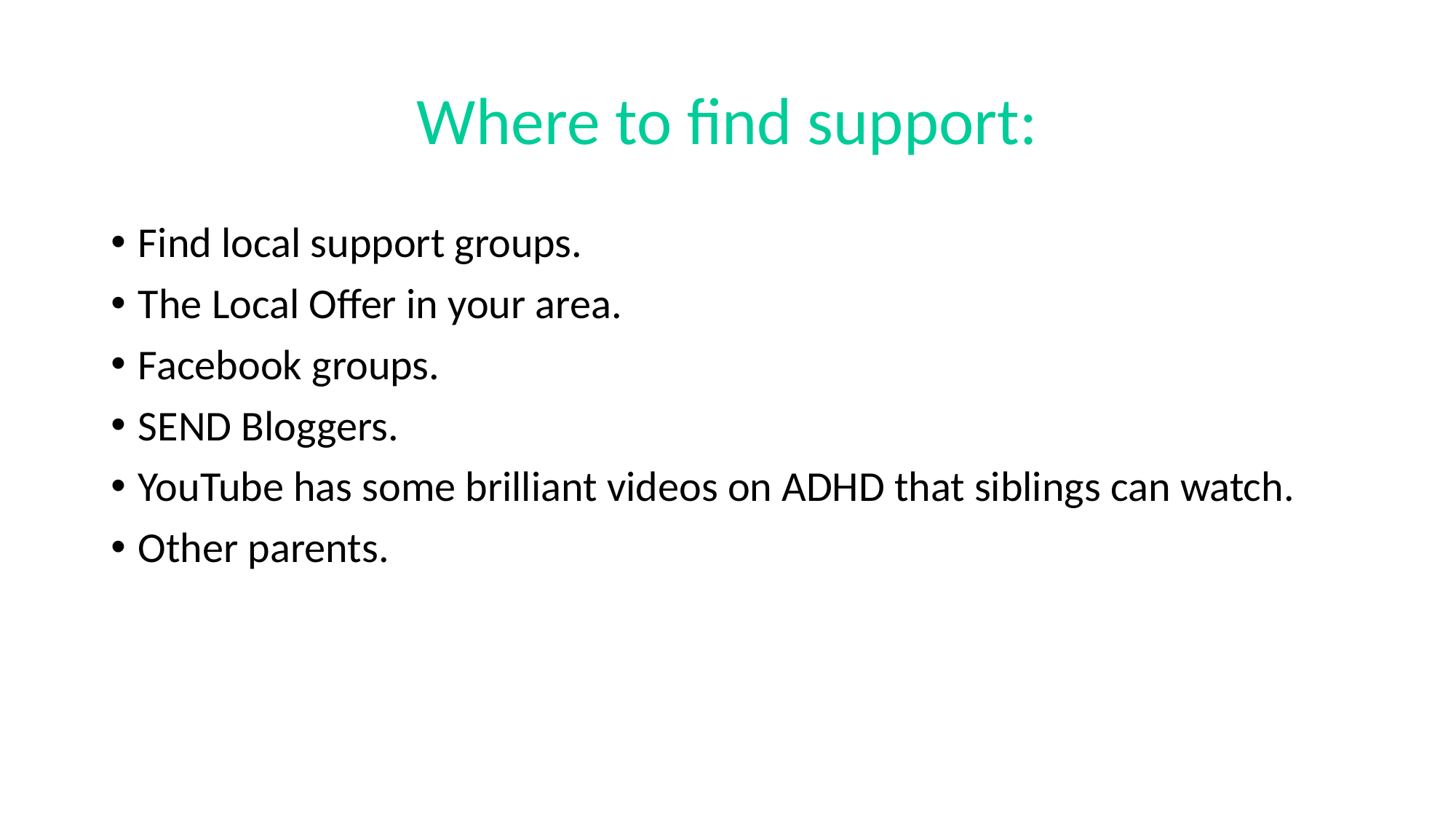

# Where to find support:

Find local support groups.
The Local Offer in your area.
Facebook groups.
SEND Bloggers.
YouTube has some brilliant videos on ADHD that siblings can watch.
Other parents.